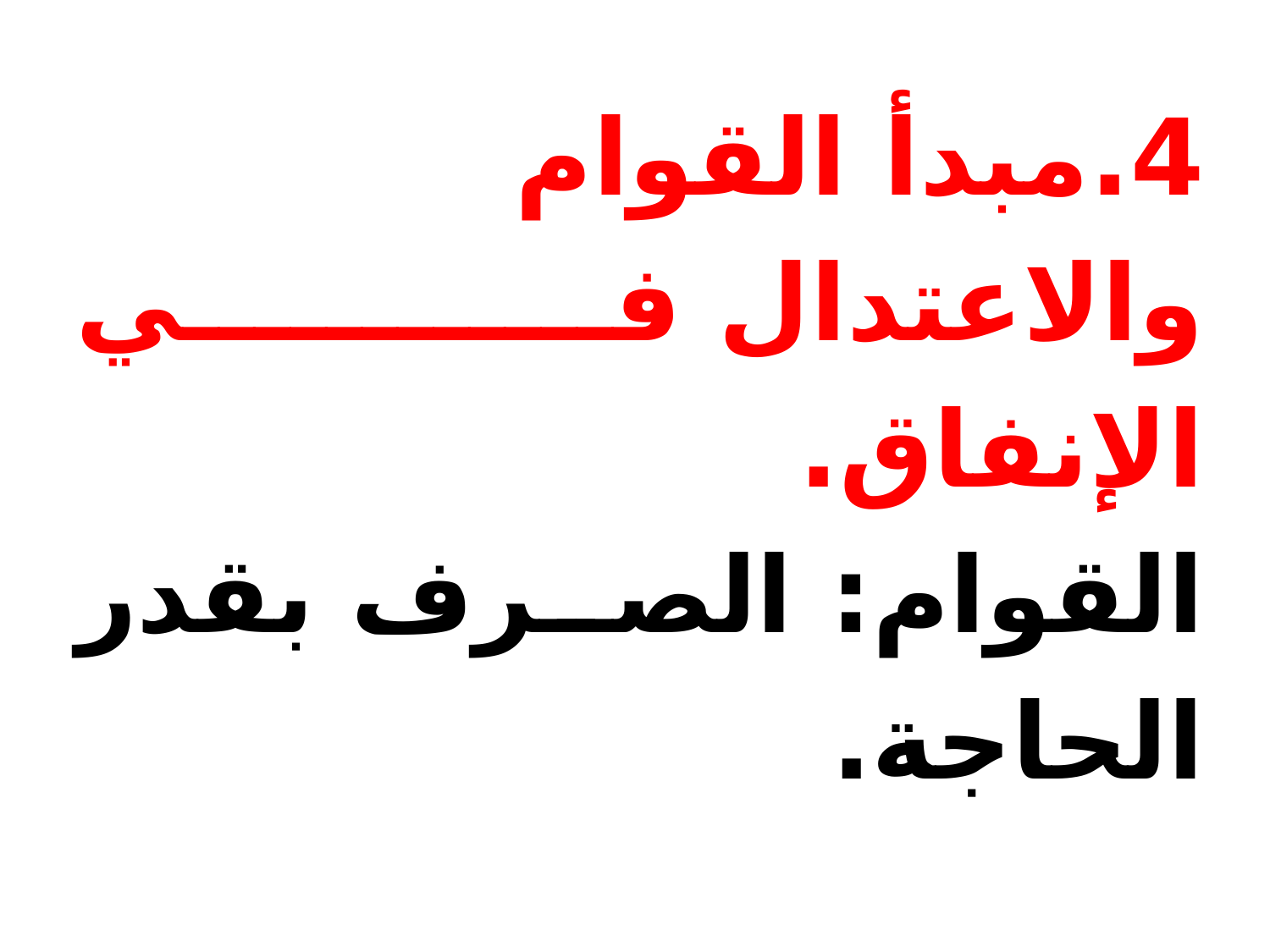

4.مبدأ القوام والاعتدال في الإنفاق.
القوام: الصرف بقدر الحاجة.